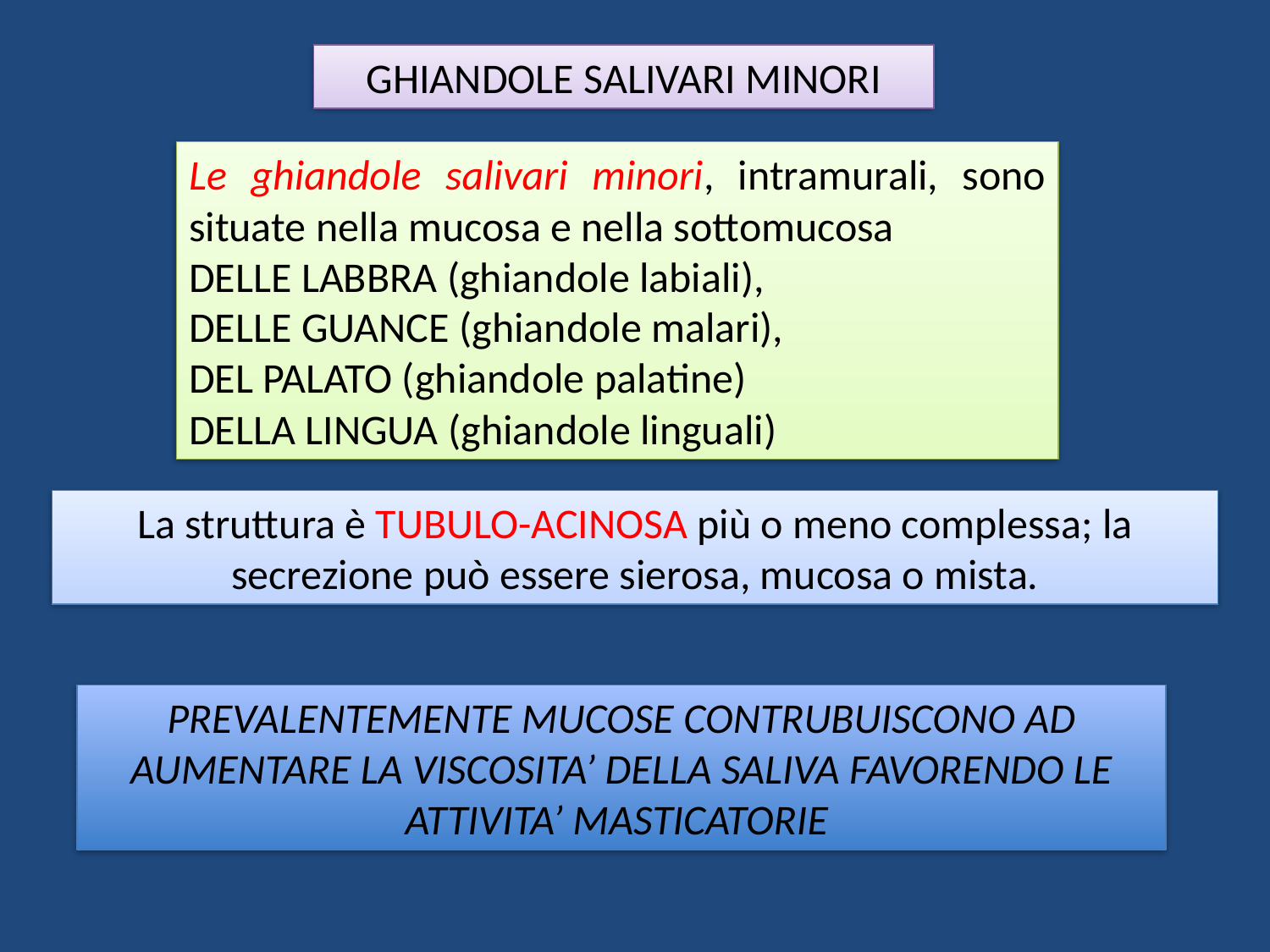

GHIANDOLE SALIVARI MINORI
Le ghiandole salivari minori, intramurali, sono situate nella mucosa e nella sottomucosa
delle labbra (ghiandole labiali),
delle guance (ghiandole malari),
del palato (ghiandole palatine)
della lingua (ghiandole linguali)
La struttura è tubulo-acinosa più o meno complessa; la secrezione può essere sierosa, mucosa o mista.
PREVALENTEMENTE MUCOSE CONTRUBUISCONO AD AUMENTARE LA VISCOSITA’ DELLA SALIVA FAVORENDO LE ATTIVITA’ MASTICATORIE